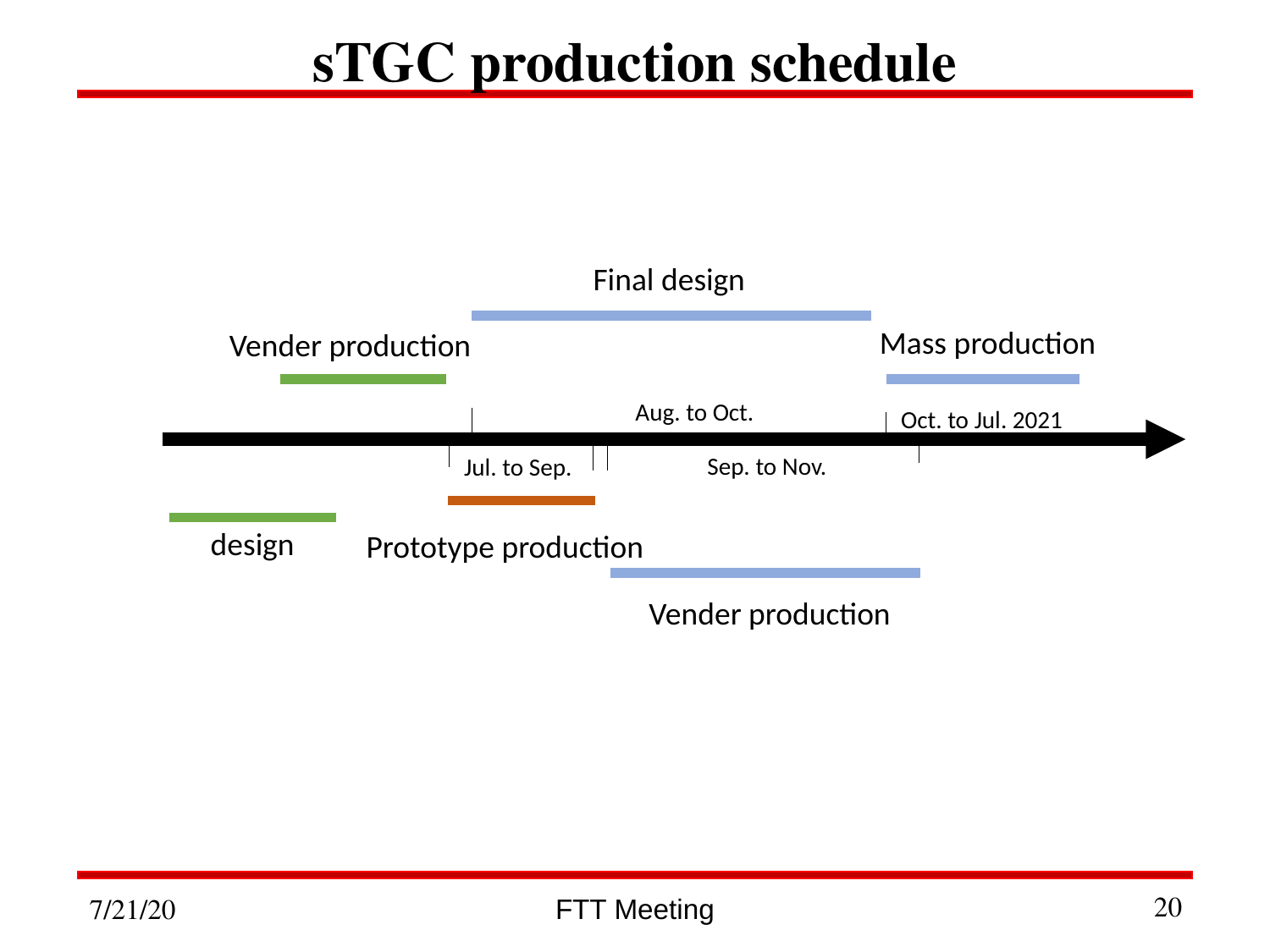

sTGC production schedule
Final design
Mass production
Vender production
Aug. to Oct.
Oct. to Jul. 2021
Sep. to Nov.
Jul. to Sep.
design
Prototype production
Vender production
7/21/20
FTT Meeting
20